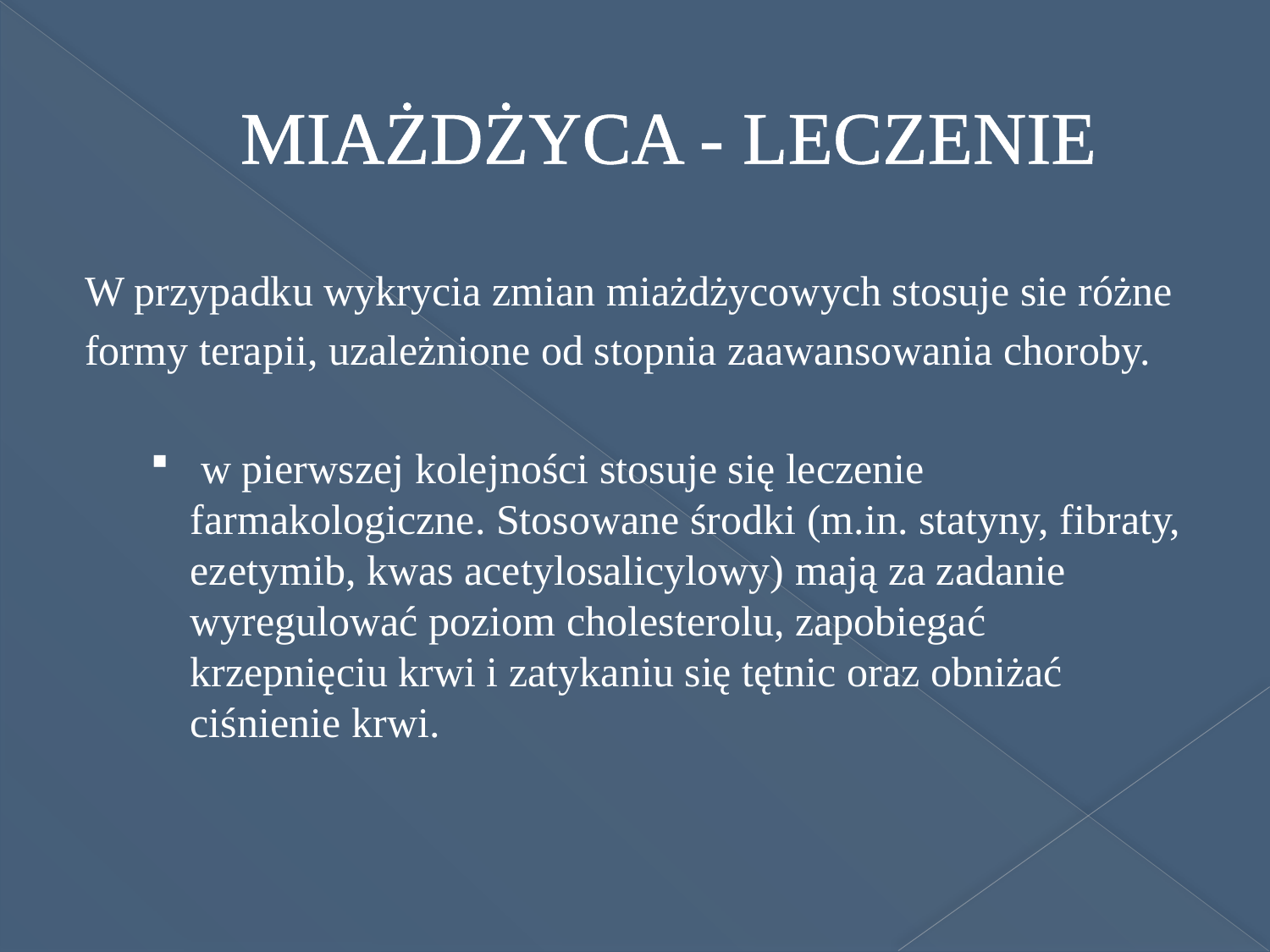

# MIAŻDŻYCA - LECZENIE

W przypadku wykrycia zmian miażdżycowych stosuje sie różne
formy terapii, uzależnione od stopnia zaawansowania choroby.

 w pierwszej kolejności stosuje się leczenie farmakologiczne. Stosowane środki (m.in. statyny, fibraty, ezetymib, kwas acetylosalicylowy) mają za zadanie wyregulować poziom cholesterolu, zapobiegać krzepnięciu krwi i zatykaniu się tętnic oraz obniżać ciśnienie krwi.